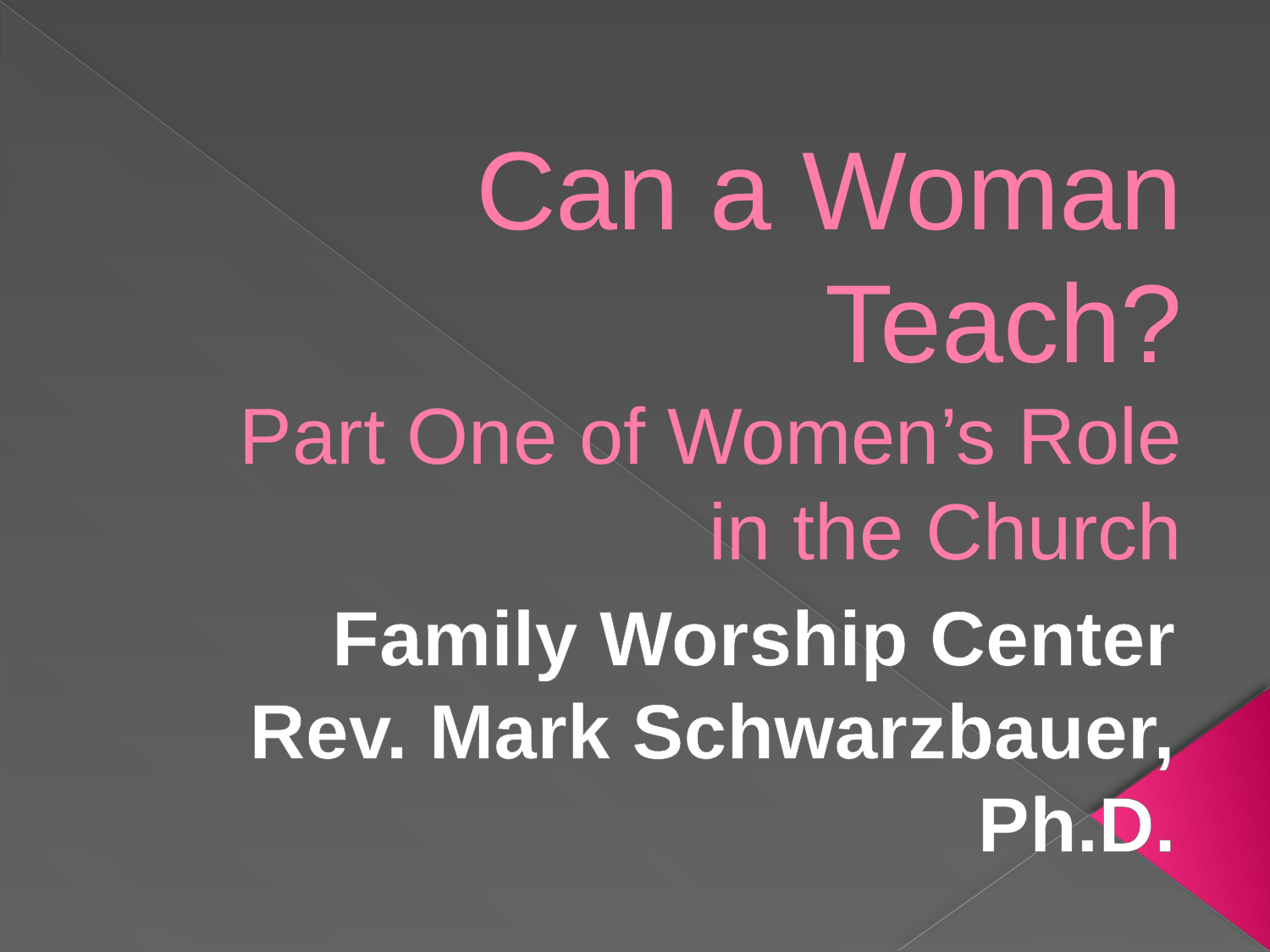

# Can a Woman Teach? Part One of Women’s Role in the Church
Family Worship Center
Rev. Mark Schwarzbauer, Ph.D.